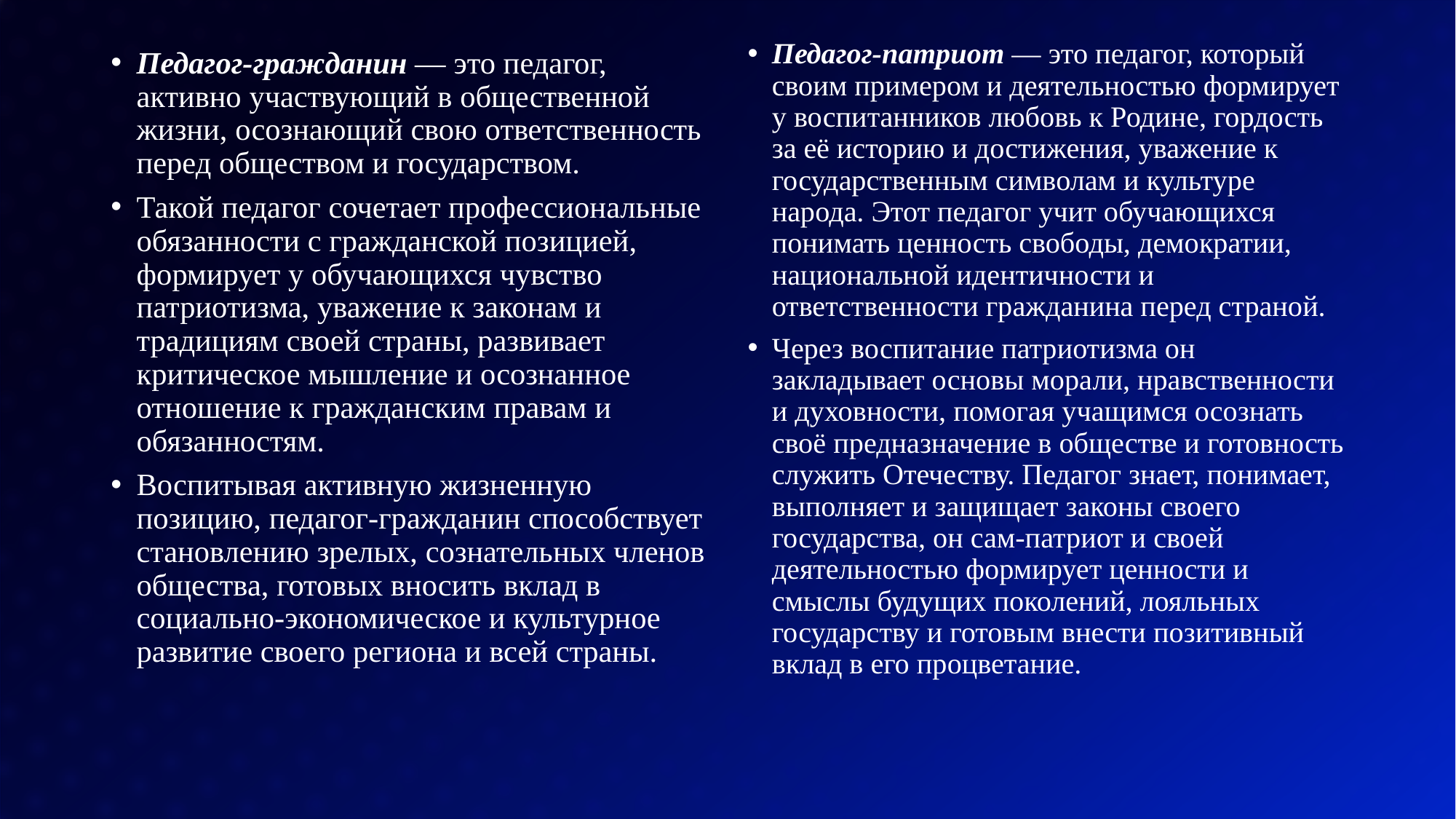

Педагог-патриот — это педагог, который своим примером и деятельностью формирует у воспитанников любовь к Родине, гордость за её историю и достижения, уважение к государственным символам и культуре народа. Этот педагог учит обучающихся понимать ценность свободы, демократии, национальной идентичности и ответственности гражданина перед страной.
Через воспитание патриотизма он закладывает основы морали, нравственности и духовности, помогая учащимся осознать своё предназначение в обществе и готовность служить Отечеству. Педагог знает, понимает, выполняет и защищает законы своего государства, он сам-патриот и своей деятельностью формирует ценности и смыслы будущих поколений, лояльных государству и готовым внести позитивный вклад в его процветание.

Педагог-гражданин — это педагог, активно участвующий в общественной жизни, осознающий свою ответственность перед обществом и государством.
Такой педагог сочетает профессиональные обязанности с гражданской позицией, формирует у обучающихся чувство патриотизма, уважение к законам и традициям своей страны, развивает критическое мышление и осознанное отношение к гражданским правам и обязанностям.
Воспитывая активную жизненную позицию, педагог-гражданин способствует становлению зрелых, сознательных членов общества, готовых вносить вклад в социально-экономическое и культурное развитие своего региона и всей страны.